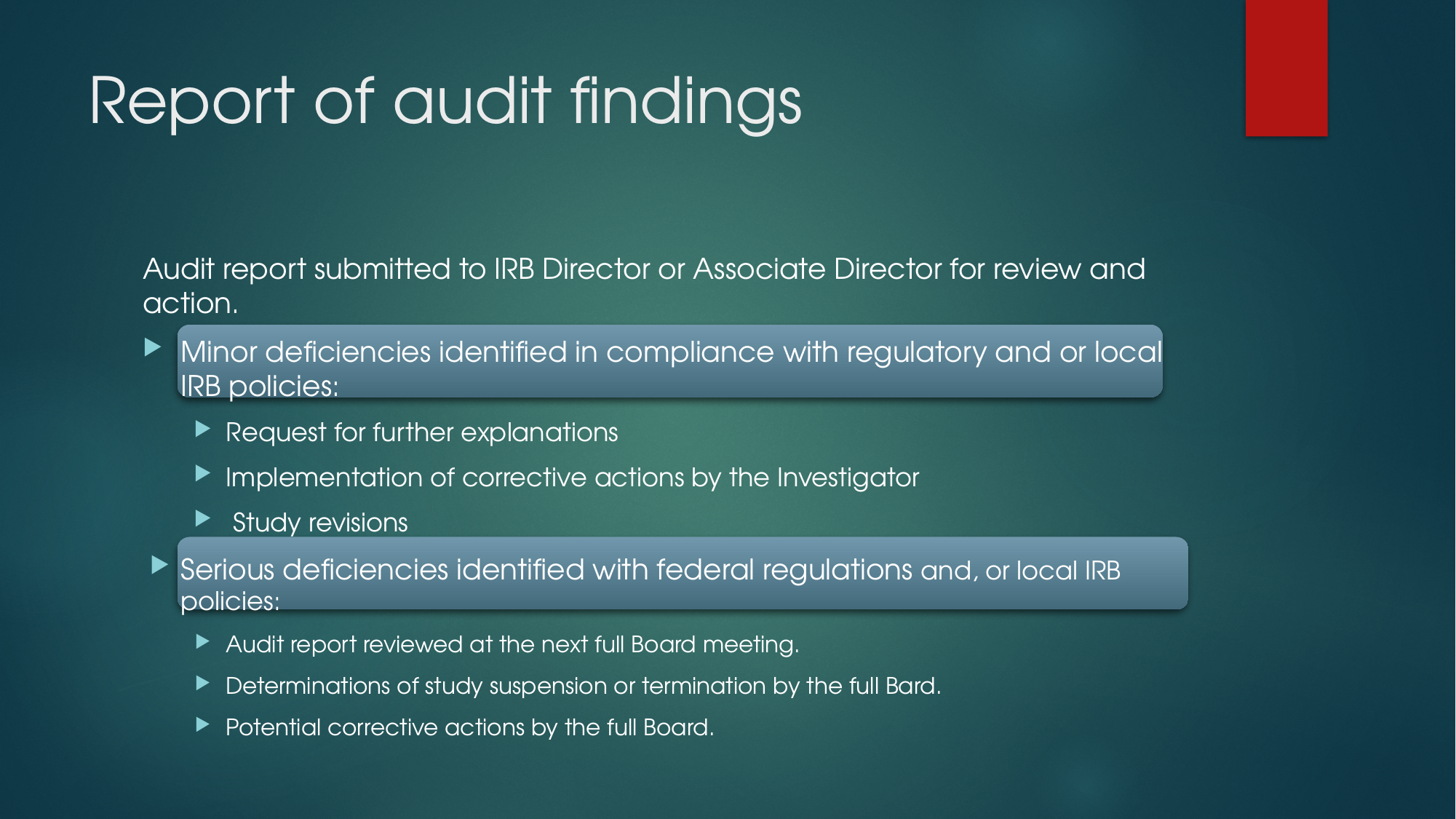

# Report of audit findings
Audit report submitted to IRB Director or Associate Director for review and action.
Minor deficiencies identified in compliance with regulatory and or local IRB policies:
Request for further explanations
Implementation of corrective actions by the Investigator
 Study revisions
Serious deficiencies identified with federal regulations and, or local IRB policies:
Audit report reviewed at the next full Board meeting.
Determinations of study suspension or termination by the full Bard.
Potential corrective actions by the full Board.